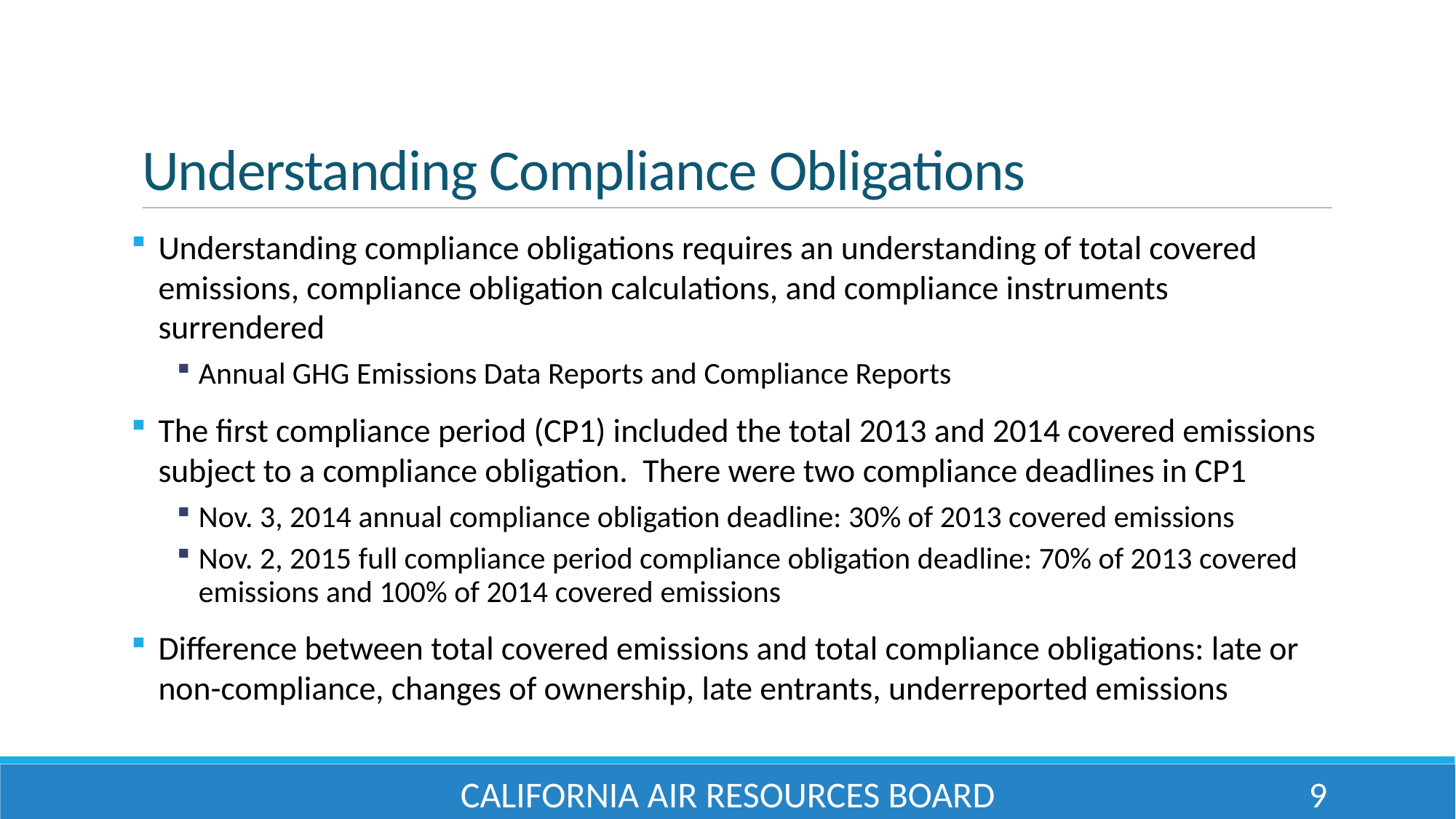

# Understanding Compliance Obligations
Understanding compliance obligations requires an understanding of total covered emissions, compliance obligation calculations, and compliance instruments surrendered
Annual GHG Emissions Data Reports and Compliance Reports
The first compliance period (CP1) included the total 2013 and 2014 covered emissions subject to a compliance obligation.  There were two compliance deadlines in CP1
Nov. 3, 2014 annual compliance obligation deadline: 30% of 2013 covered emissions
Nov. 2, 2015 full compliance period compliance obligation deadline: 70% of 2013 covered emissions and 100% of 2014 covered emissions
Difference between total covered emissions and total compliance obligations: late or non-compliance, changes of ownership, late entrants, underreported emissions
California Air Resources Board
9